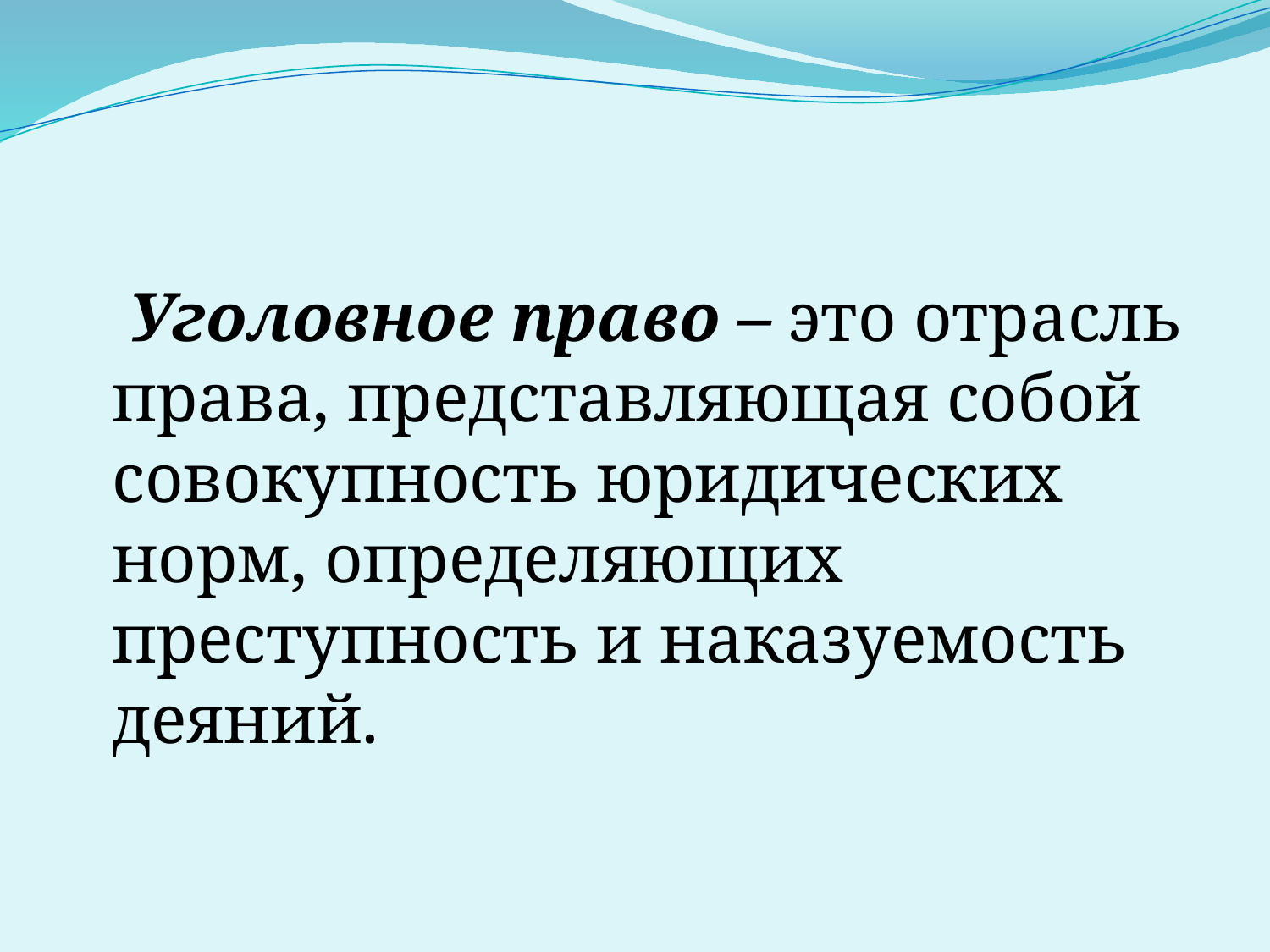

#
   Уголовное право – это отрасль права, представляющая собой совокупность юридических норм, определяющих преступность и наказуемость деяний.